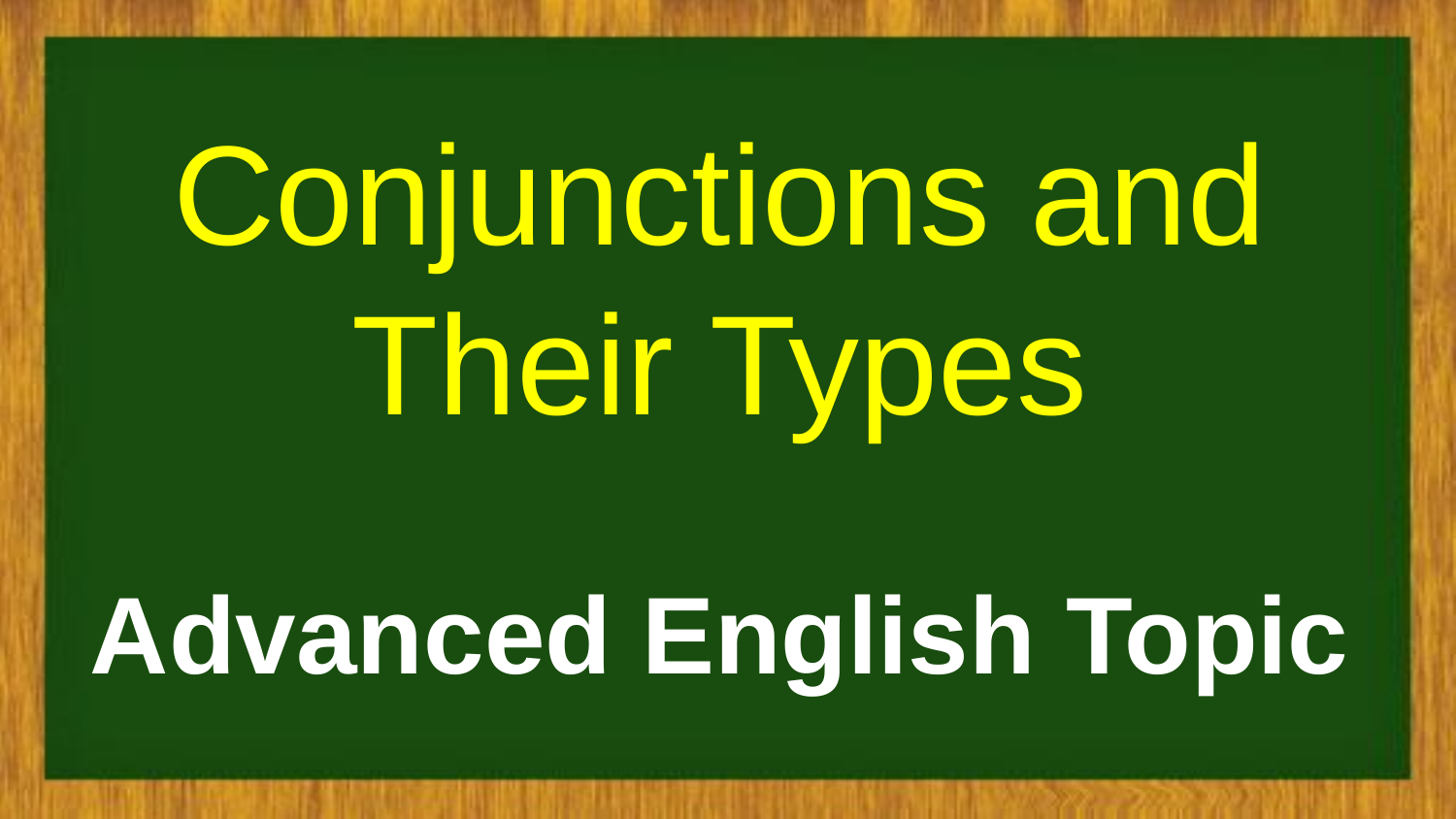

# Conjunctions and Their Types
Advanced English Topic